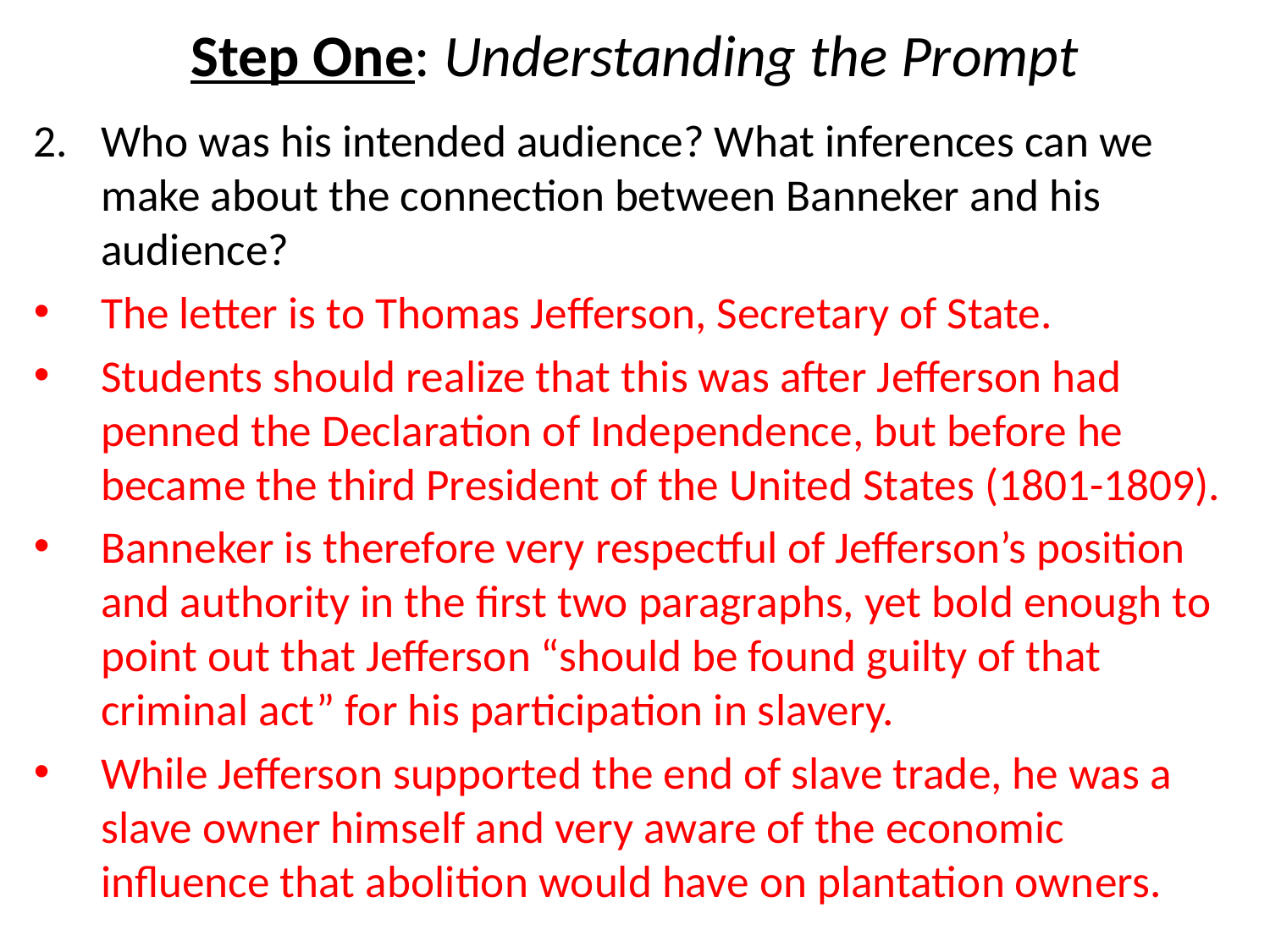

# Step One: Understanding the Prompt
Who was his intended audience? What inferences can we make about the connection between Banneker and his audience?
The letter is to Thomas Jefferson, Secretary of State.
Students should realize that this was after Jefferson had penned the Declaration of Independence, but before he became the third President of the United States (1801-1809).
Banneker is therefore very respectful of Jefferson’s position and authority in the first two paragraphs, yet bold enough to point out that Jefferson “should be found guilty of that criminal act” for his participation in slavery.
While Jefferson supported the end of slave trade, he was a slave owner himself and very aware of the economic influence that abolition would have on plantation owners.